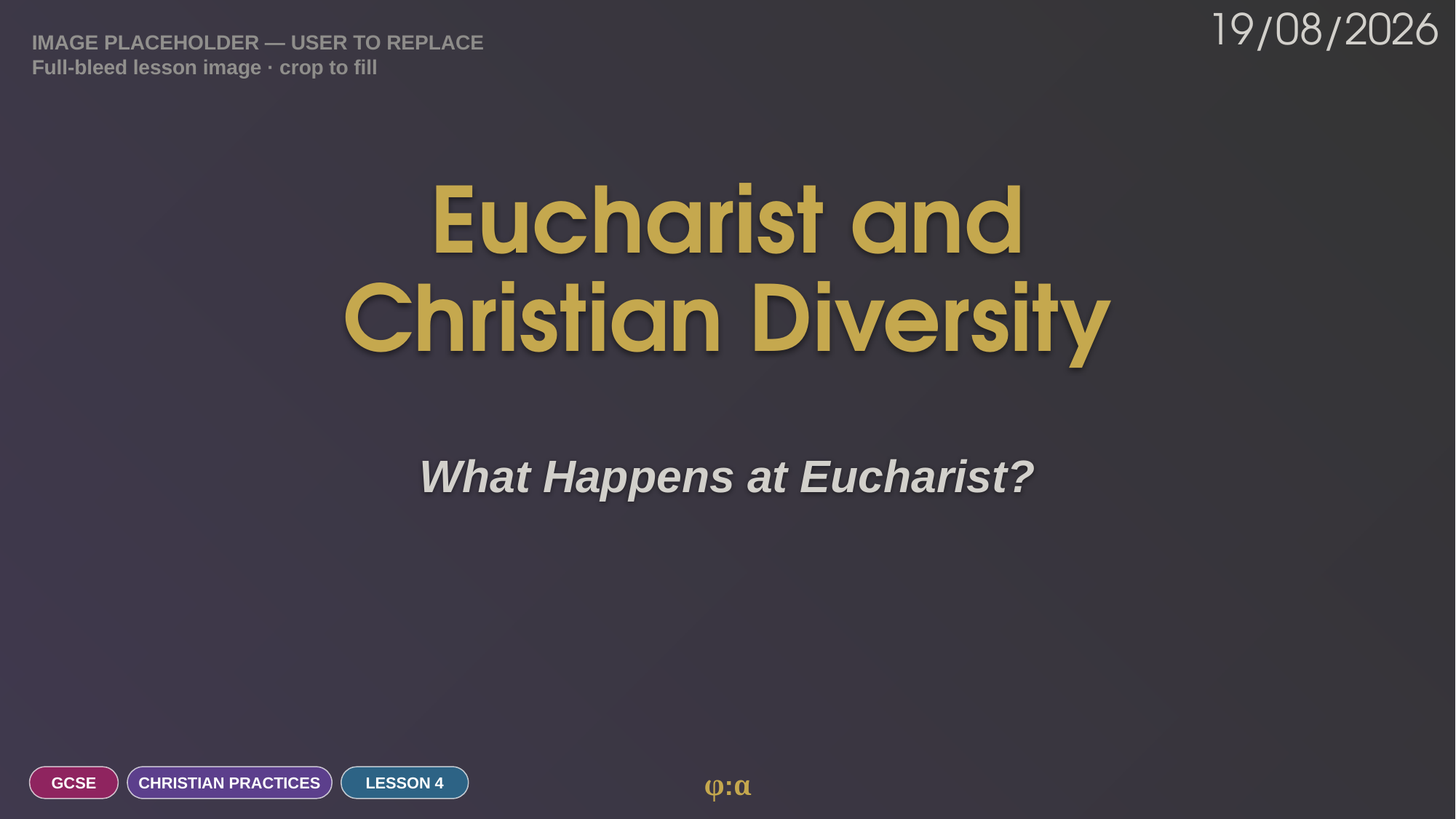

IMAGE PLACEHOLDER — USER TO REPLACE
Full-bleed lesson image · crop to fill

19/08/2026
# Eucharist and
Christian Diversity
What Happens at Eucharist?
φ:α
GCSE
CHRISTIAN PRACTICES
LESSON 4